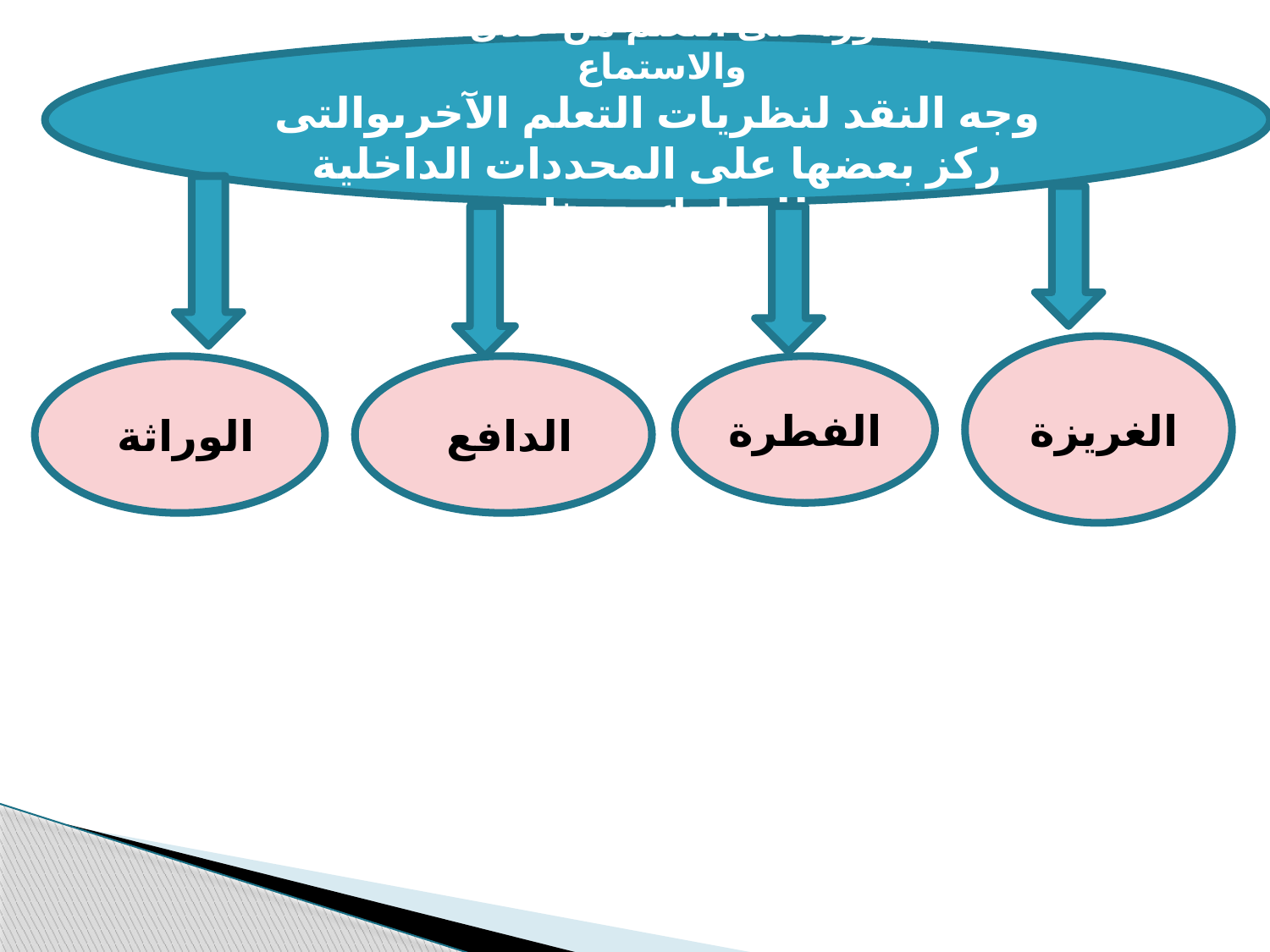

شدد باندورا على التعلم من خلال المُشاهدة والاستماع
وجه النقد لنظريات التعلم الآخرىوالتى ركز بعضها على المحددات الداخلية للسلوك    مثل:
#

الغريزة
الوراثة
الدافع
الفطرة